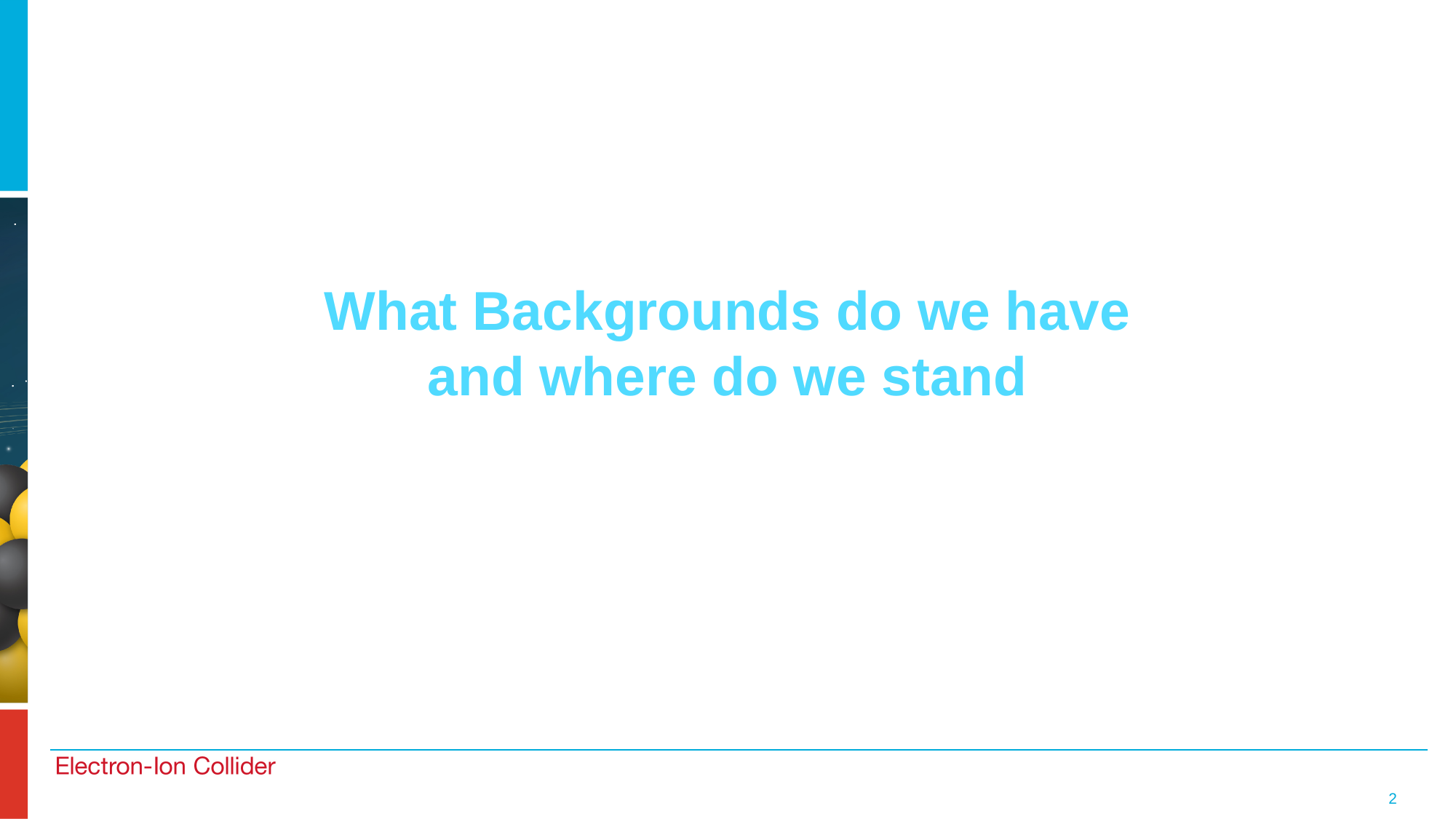

What Backgrounds do we have
and where do we stand
2